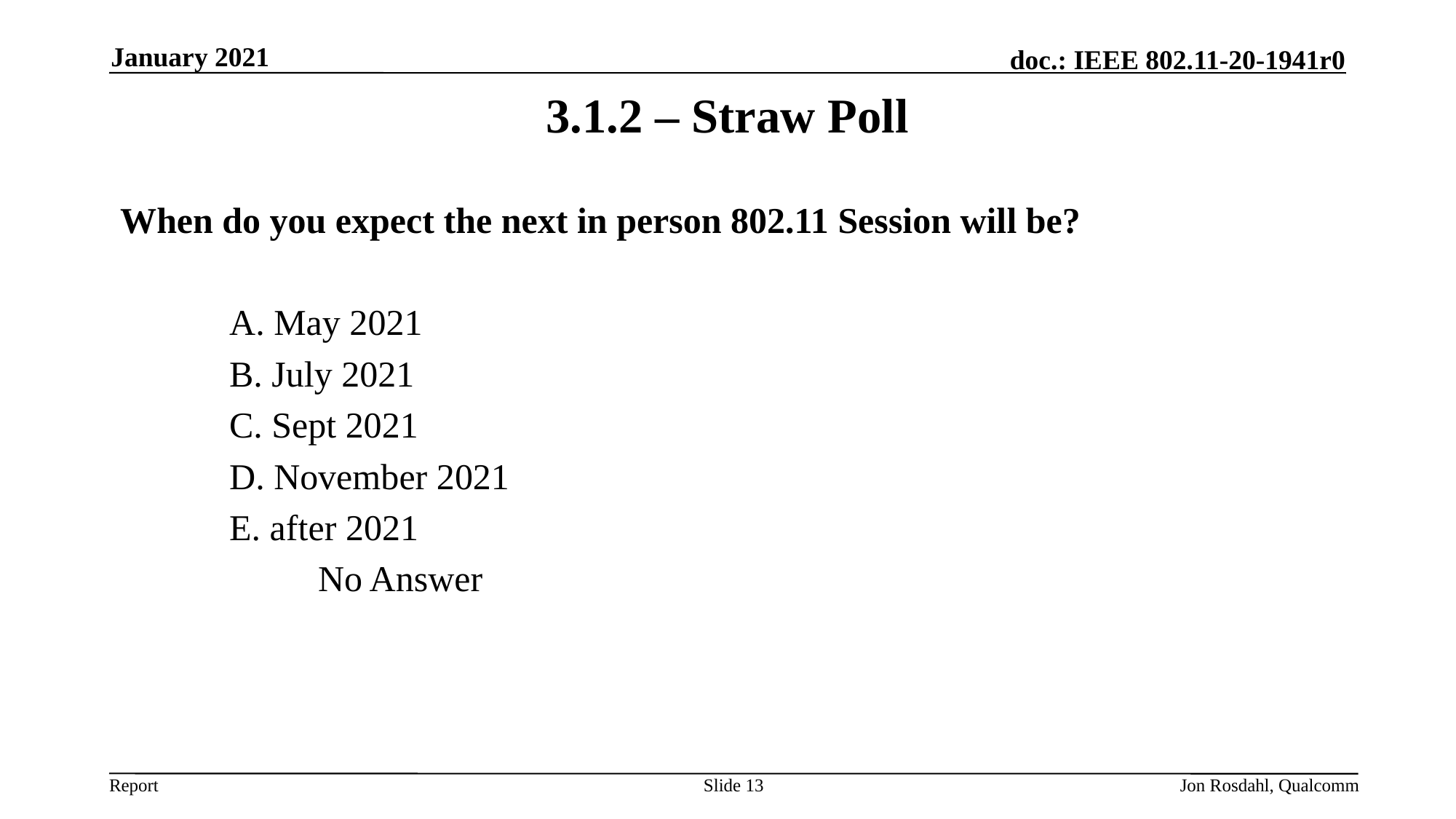

January 2021
# 3.1.2 – Straw Poll
When do you expect the next in person 802.11 Session will be?

      A. May 2021
      B. July 2021
      C. Sept 2021
      D. November 2021
      E. after 2021
		No Answer

Slide 13
Jon Rosdahl, Qualcomm